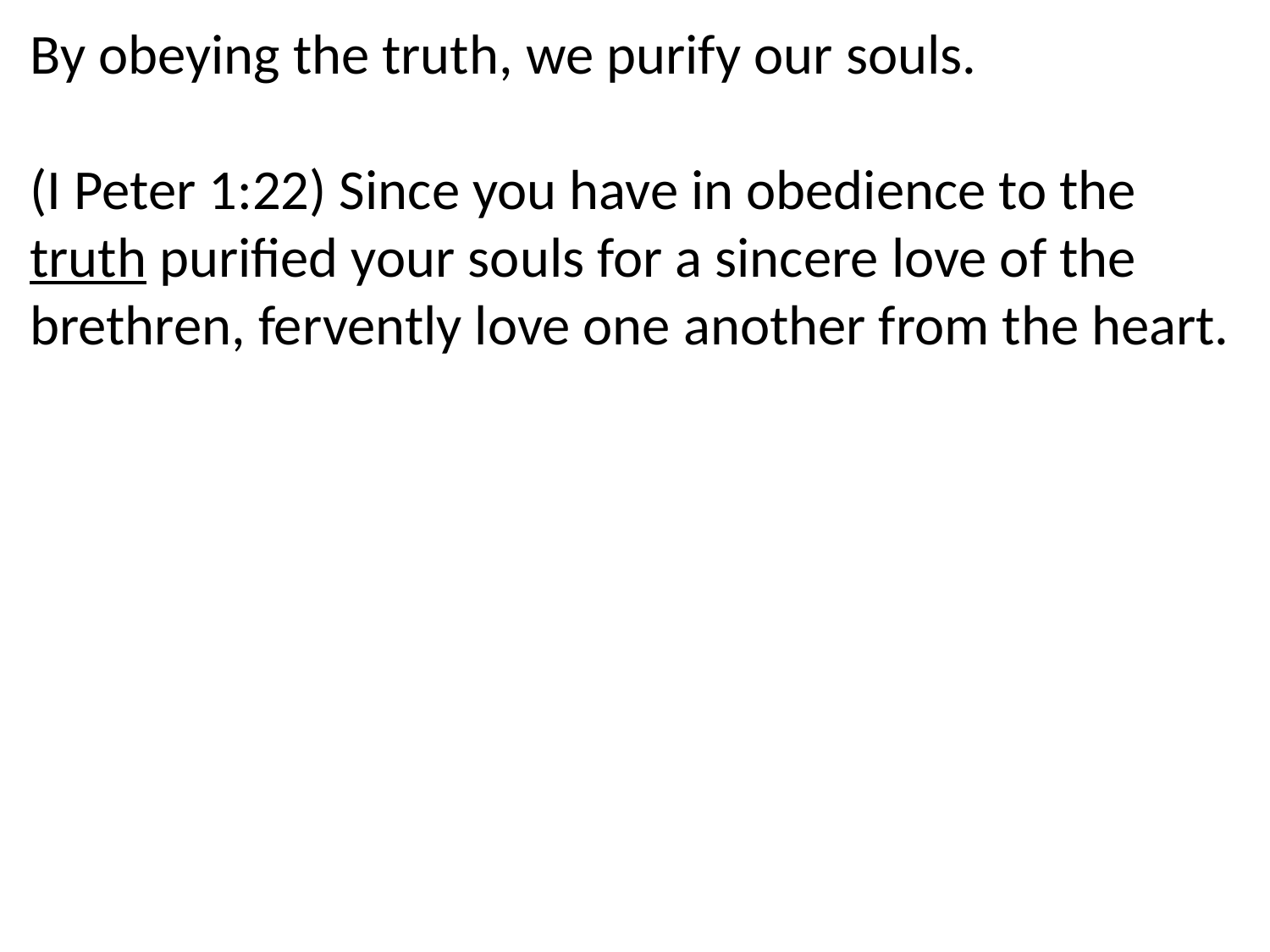

By obeying the truth, we purify our souls.

(I Peter 1:22) Since you have in obedience to the truth purified your souls for a sincere love of the brethren, fervently love one another from the heart.